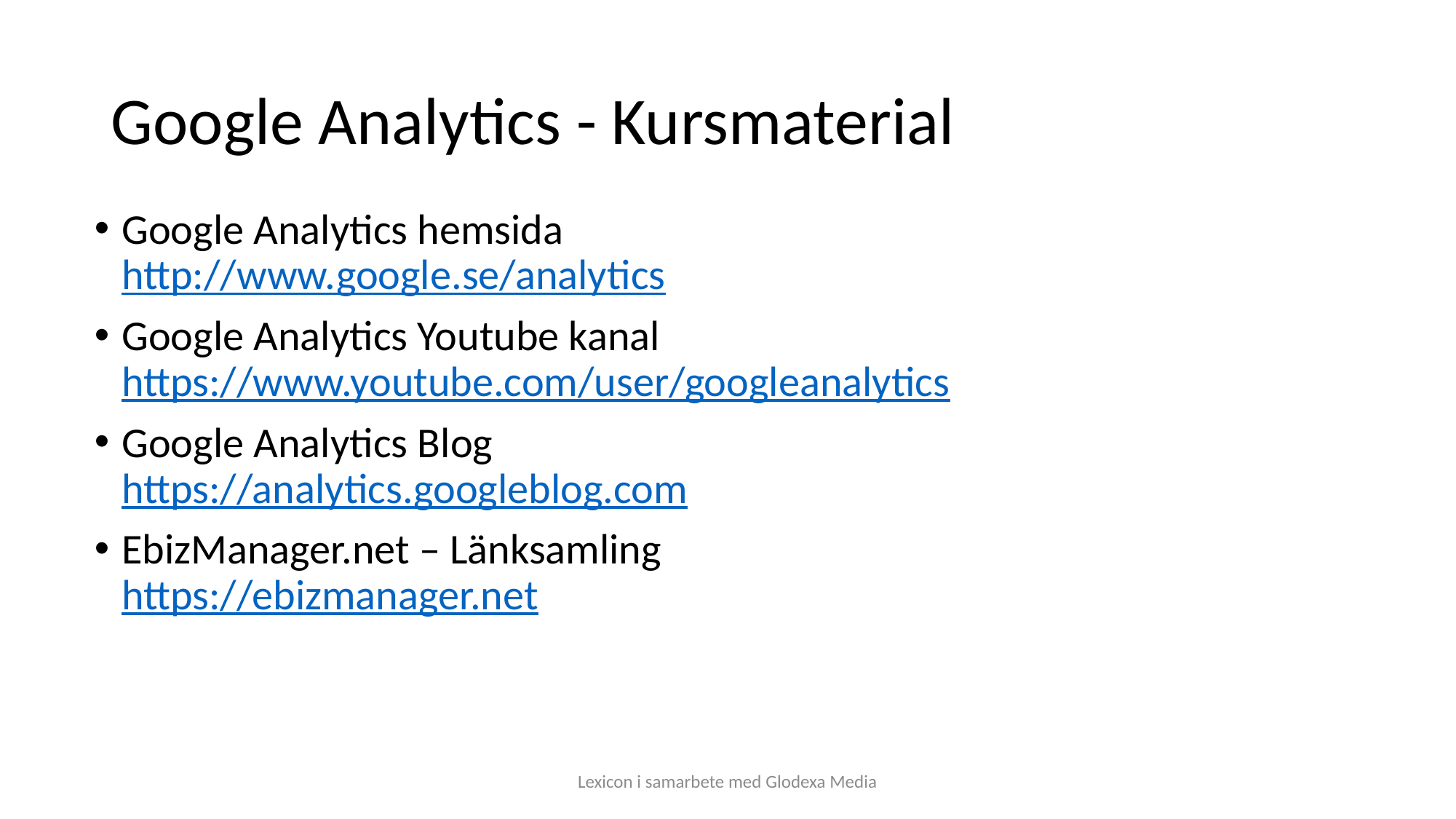

# Google Analytics - Kursmaterial
Google Analytics hemsida
http://www.google.se/analytics
Google Analytics Youtube kanal https://www.youtube.com/user/googleanalytics
Google Analytics Blog
https://analytics.googleblog.com
EbizManager.net – Länksamling
https://ebizmanager.net

Lexicon i samarbete med Glodexa Media